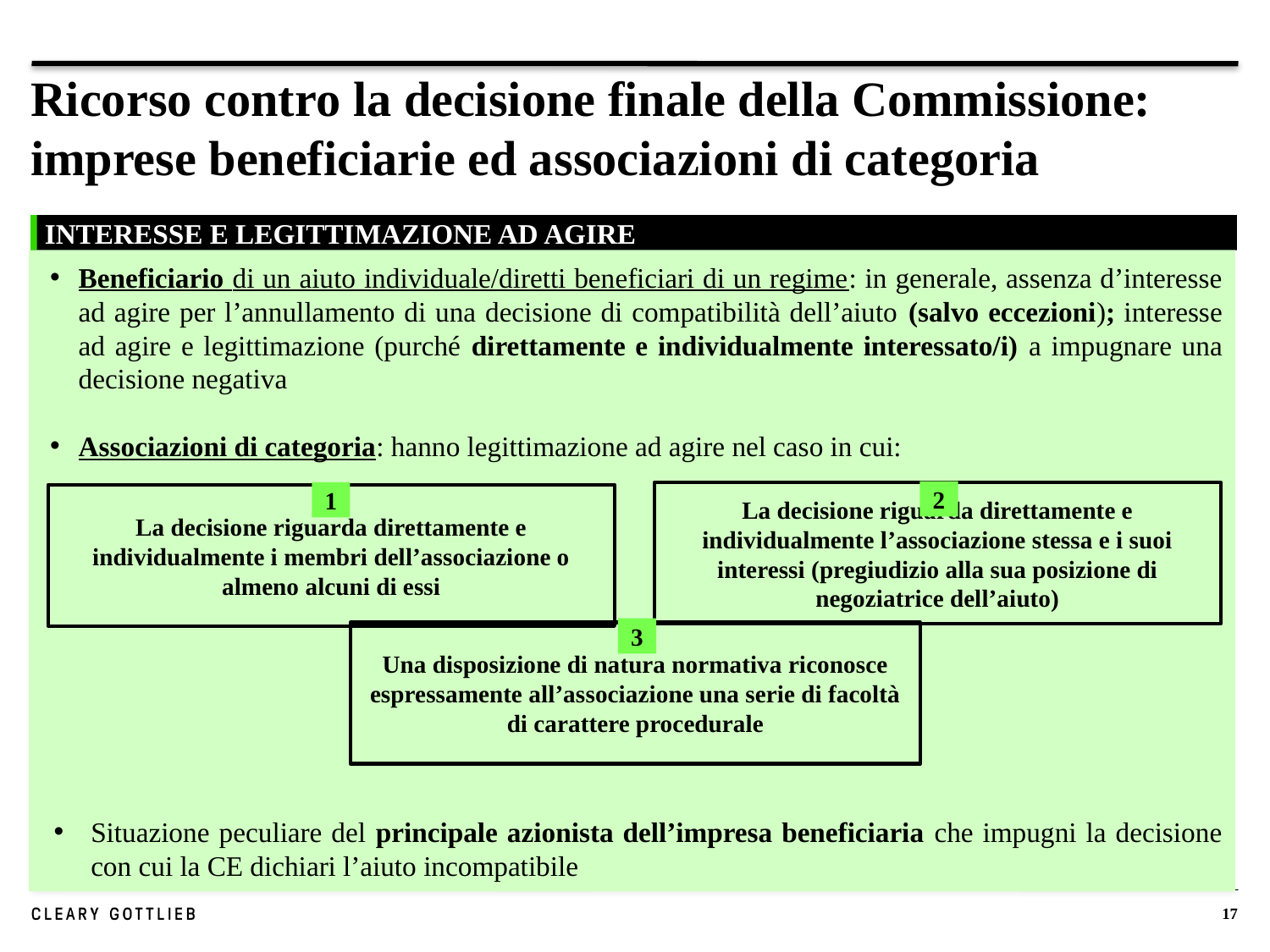

# Ricorso contro la decisione finale della Commissione: imprese beneficiarie ed associazioni di categoria
INTERESSE E LEGITTIMAZIONE AD AGIRE

Beneficiario di un aiuto individuale/diretti beneficiari di un regime: in generale, assenza d’interesse ad agire per l’annullamento di una decisione di compatibilità dell’aiuto (salvo eccezioni); interesse ad agire e legittimazione (purché direttamente e individualmente interessato/i) a impugnare una decisione negativa

Associazioni di categoria: hanno legittimazione ad agire nel caso in cui:

Situazione peculiare del principale azionista dell’impresa beneficiaria che impugni la decisione con cui la CE dichiari l’aiuto incompatibile
2
1
La decisione riguarda direttamente e individualmente l’associazione stessa e i suoi interessi (pregiudizio alla sua posizione di negoziatrice dell’aiuto)
La decisione riguarda direttamente e individualmente i membri dell’associazione o almeno alcuni di essi
3
Una disposizione di natura normativa riconosce espressamente all’associazione una serie di facoltà di carattere procedurale